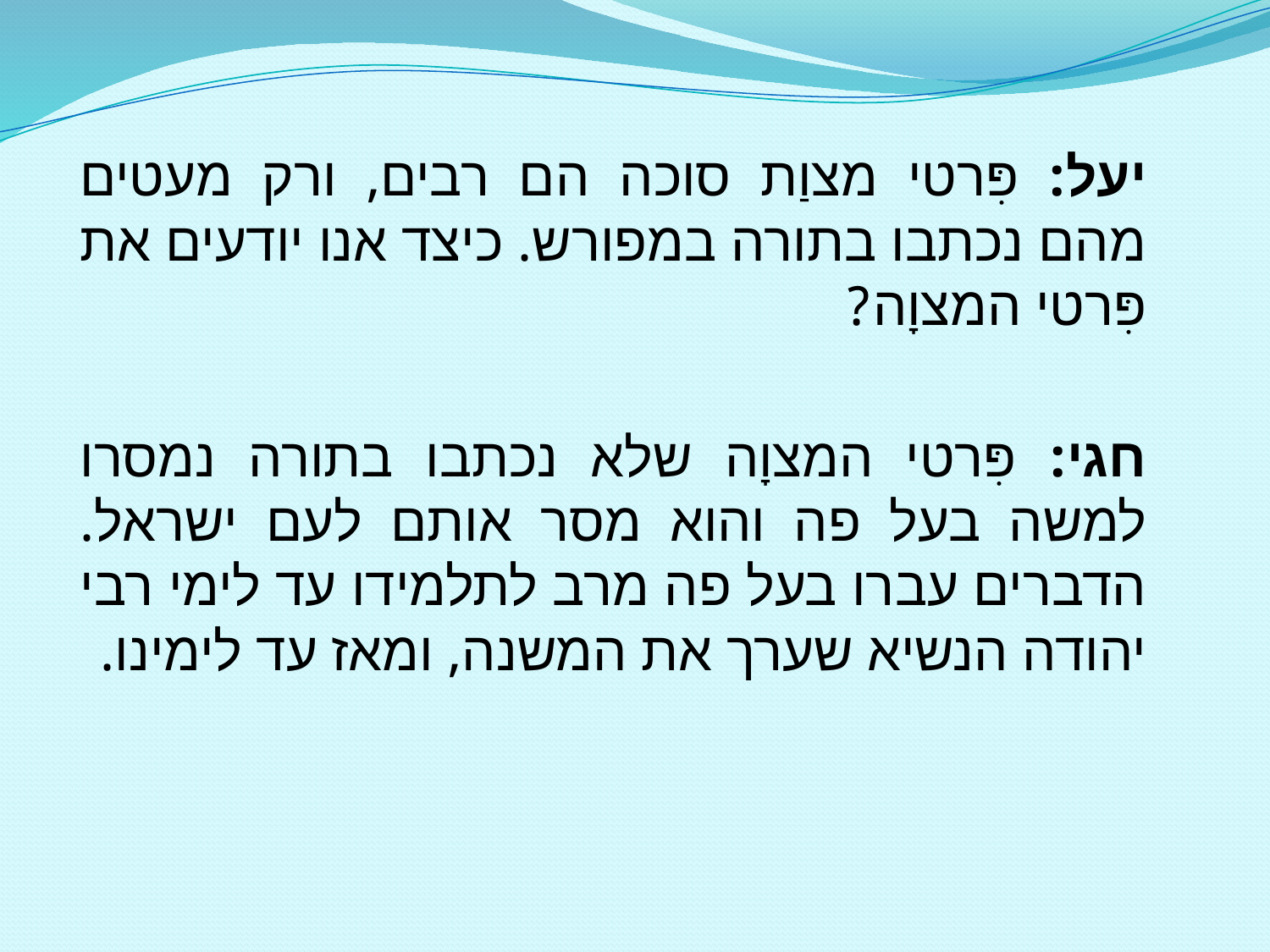

יעל: פִּרטי מצוַת סוכה הם רבים, ורק מעטים מהם נכתבו בתורה במפורש. כיצד אנו יודעים את פִּרטי המצוָה?

חגי: פִּרטי המצוָה שלא נכתבו בתורה נמסרו למשה בעל פה והוא מסר אותם לעם ישראל. הדברים עברו בעל פה מרב לתלמידו עד לימי רבי יהודה הנשיא שערך את המשנה, ומאז עד לימינו.